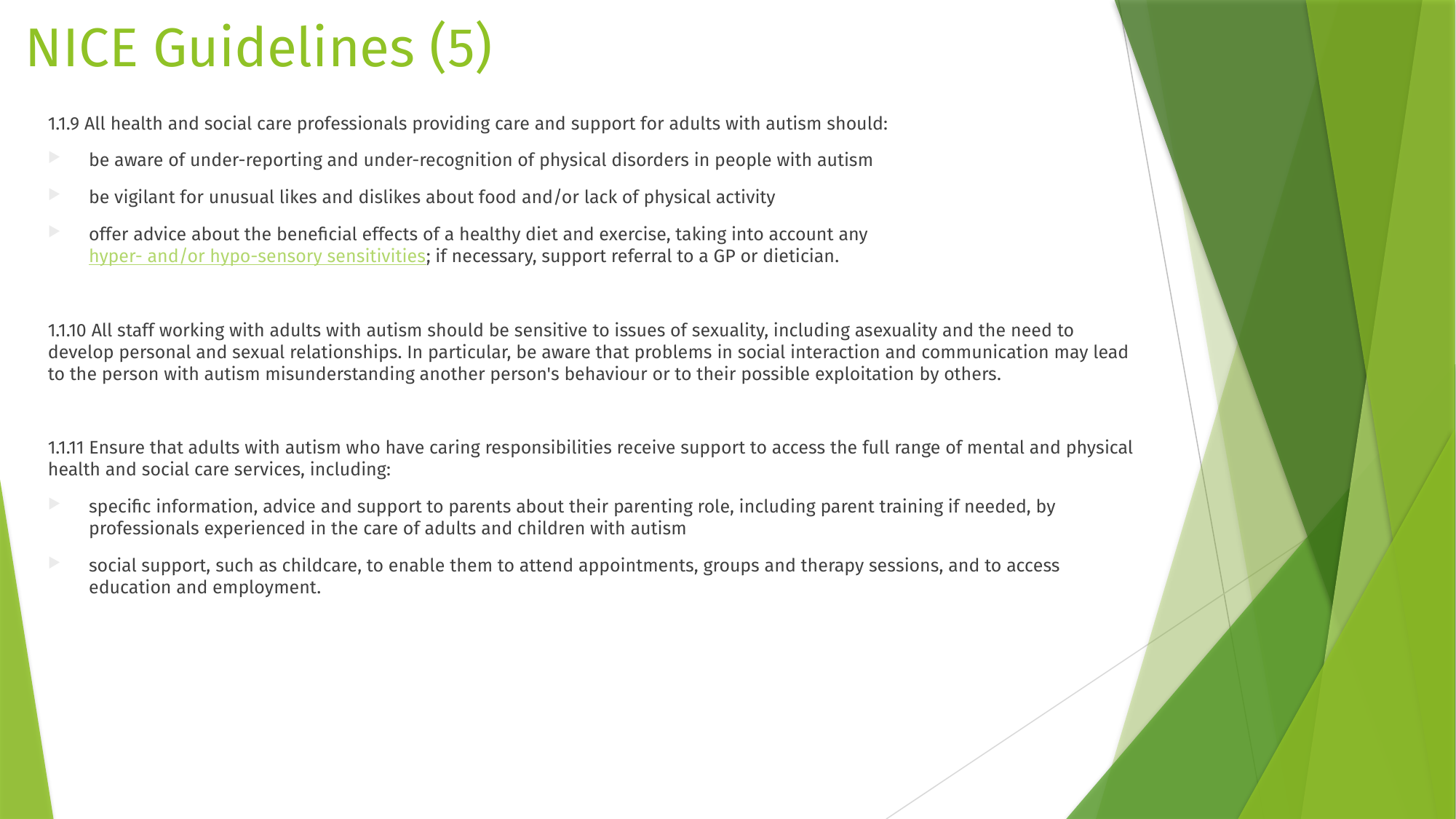

# NICE Guidelines (5)
1.1.9 All health and social care professionals providing care and support for adults with autism should:
be aware of under-reporting and under-recognition of physical disorders in people with autism
be vigilant for unusual likes and dislikes about food and/or lack of physical activity
offer advice about the beneficial effects of a healthy diet and exercise, taking into account any hyper- and/or hypo-sensory sensitivities; if necessary, support referral to a GP or dietician.

1.1.10 All staff working with adults with autism should be sensitive to issues of sexuality, including asexuality and the need to develop personal and sexual relationships. In particular, be aware that problems in social interaction and communication may lead to the person with autism misunderstanding another person's behaviour or to their possible exploitation by others.

1.1.11 Ensure that adults with autism who have caring responsibilities receive support to access the full range of mental and physical health and social care services, including:
specific information, advice and support to parents about their parenting role, including parent training if needed, by professionals experienced in the care of adults and children with autism
social support, such as childcare, to enable them to attend appointments, groups and therapy sessions, and to access education and employment.